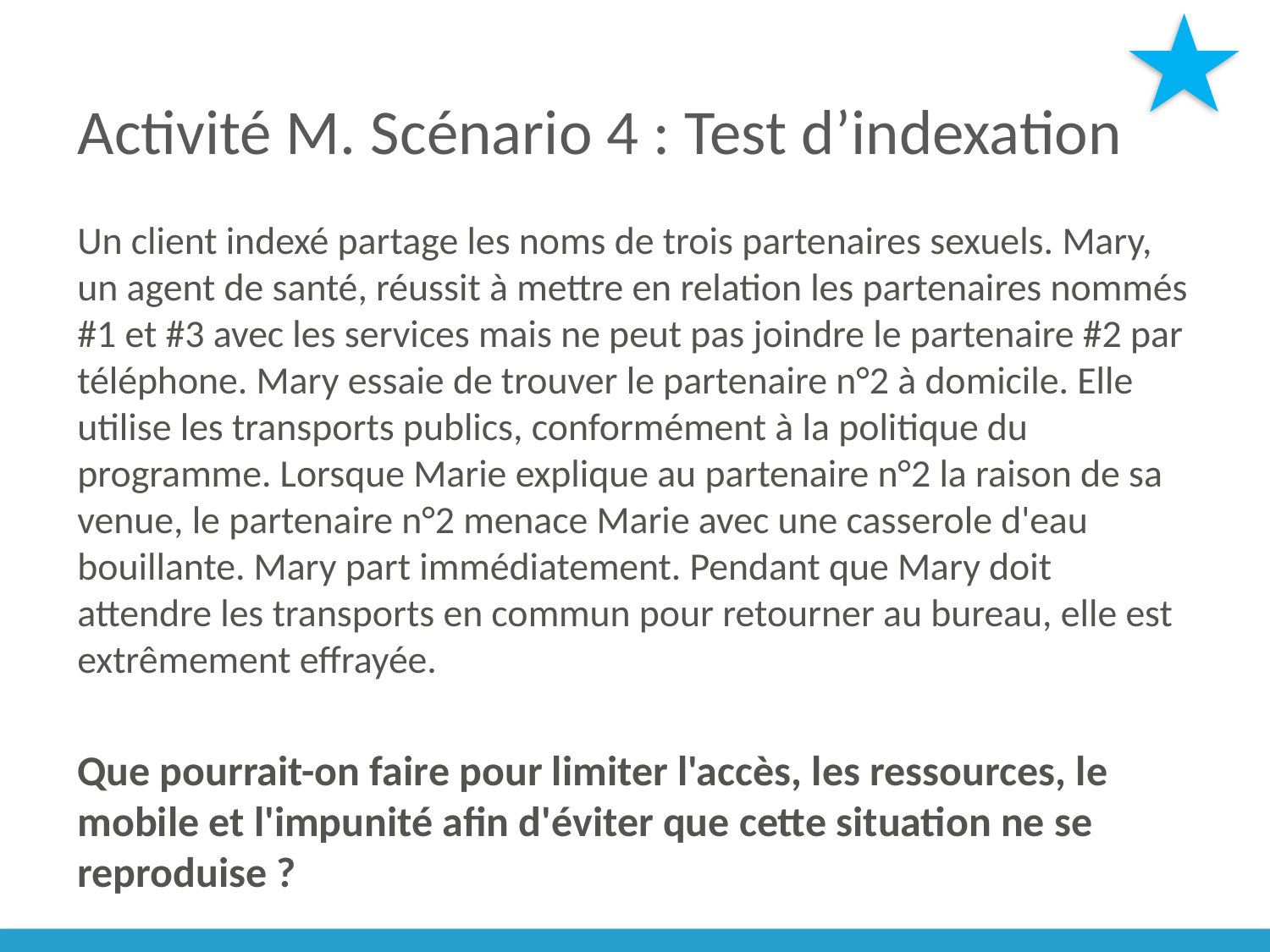

# Activité M. Scénario 4 : Test d’indexation
Un client indexé partage les noms de trois partenaires sexuels. Mary, un agent de santé, réussit à mettre en relation les partenaires nommés #1 et #3 avec les services mais ne peut pas joindre le partenaire #2 par téléphone. Mary essaie de trouver le partenaire n°2 à domicile. Elle utilise les transports publics, conformément à la politique du programme. Lorsque Marie explique au partenaire n°2 la raison de sa venue, le partenaire n°2 menace Marie avec une casserole d'eau bouillante. Mary part immédiatement. Pendant que Mary doit attendre les transports en commun pour retourner au bureau, elle est extrêmement effrayée.

Que pourrait-on faire pour limiter l'accès, les ressources, le mobile et l'impunité afin d'éviter que cette situation ne se reproduise ?